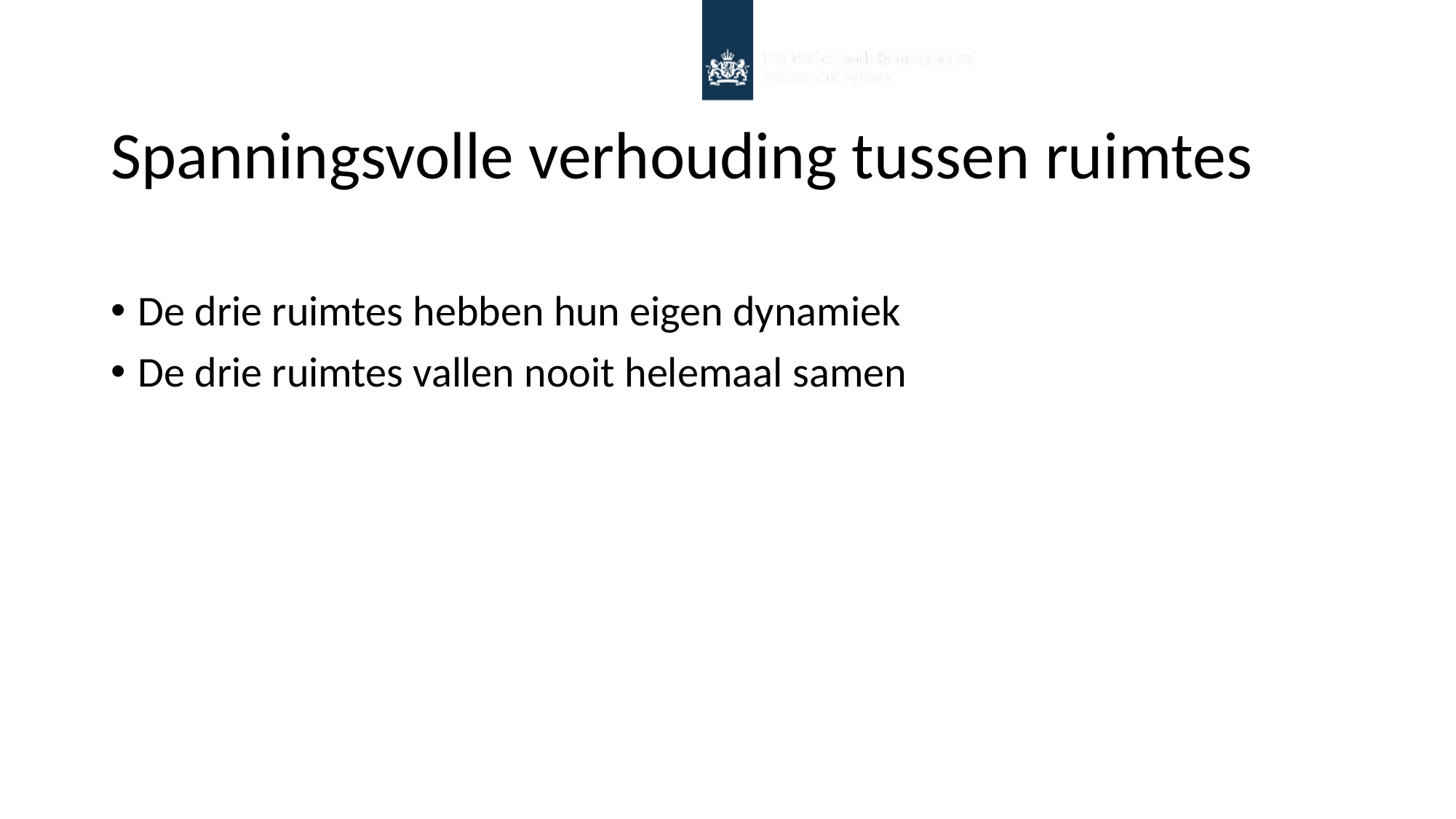

# Spanningsvolle verhouding tussen ruimtes

De drie ruimtes hebben hun eigen dynamiek
De drie ruimtes vallen nooit helemaal samen